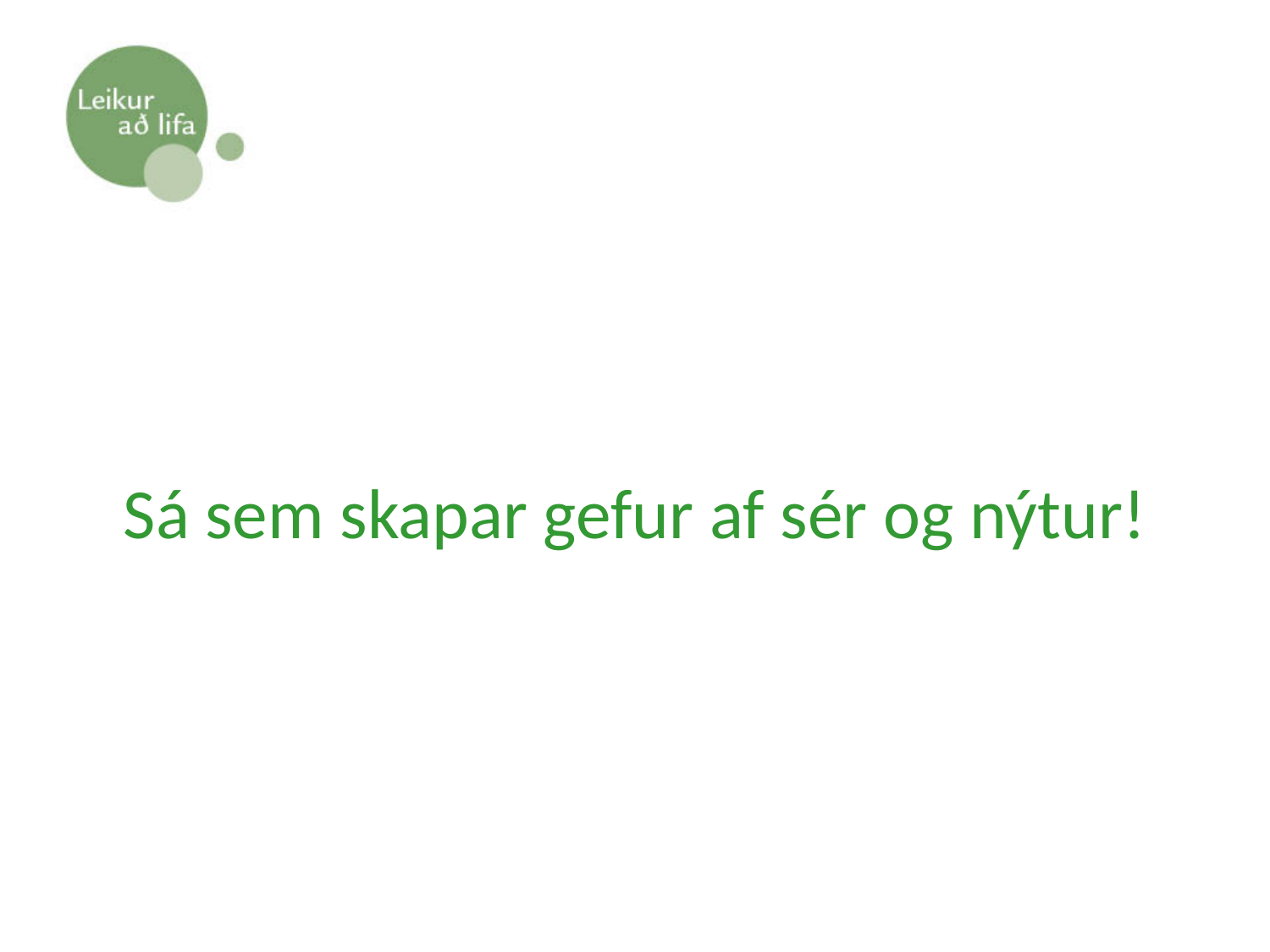

#

Sá sem skapar gefur af sér og nýtur!